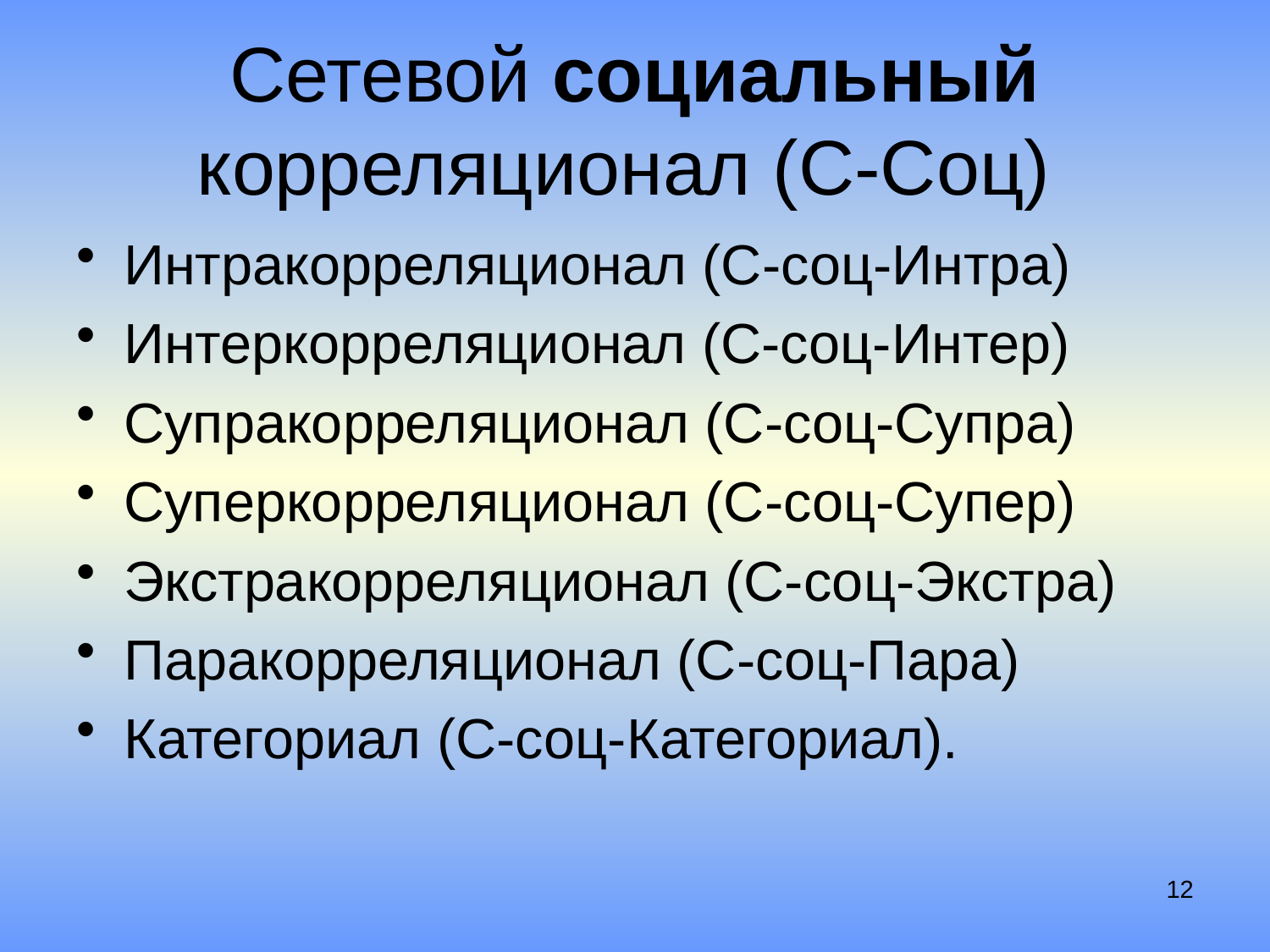

# Сетевой социальный корреляционал (С-Соц)
Интракорреляционал (С-соц-Интра)
Интеркорреляционал (С-соц-Интер)
Супракорреляционал (С-соц-Супра)
Суперкорреляционал (С-соц-Супер)
Экстракорреляционал (С-соц-Экстра)
Паракорреляционал (С-соц-Пара)
Категориал (С-соц-Категориал).
12